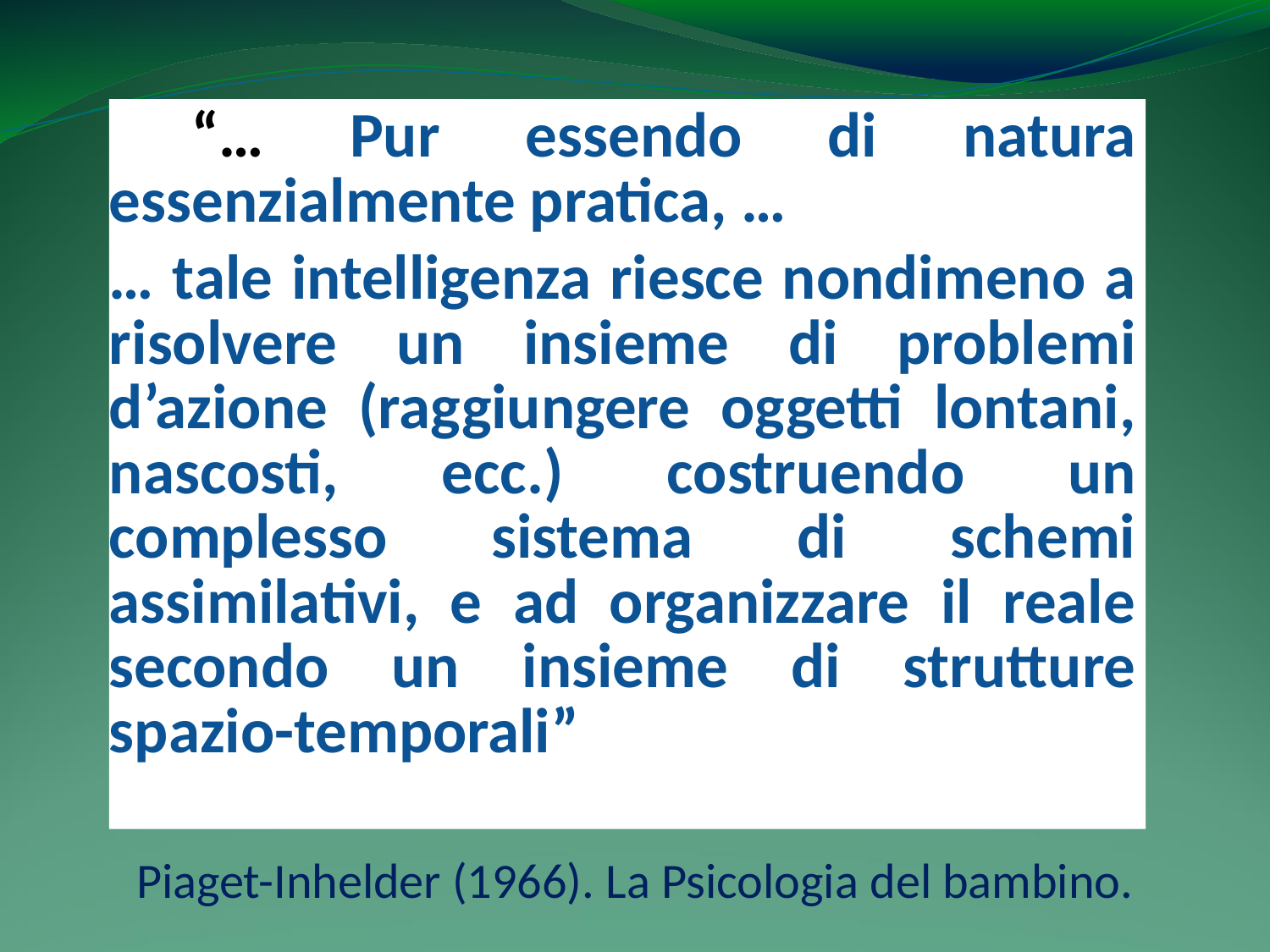

“… Pur essendo di natura essenzialmente pratica, …
… tale intelligenza riesce nondimeno a risolvere un insieme di problemi d’azione (raggiungere oggetti lontani, nascosti, ecc.) costruendo un complesso sistema di schemi assimilativi, e ad organizzare il reale secondo un insieme di strutture spazio-temporali”

Piaget-Inhelder (1966). La Psicologia del bambino.